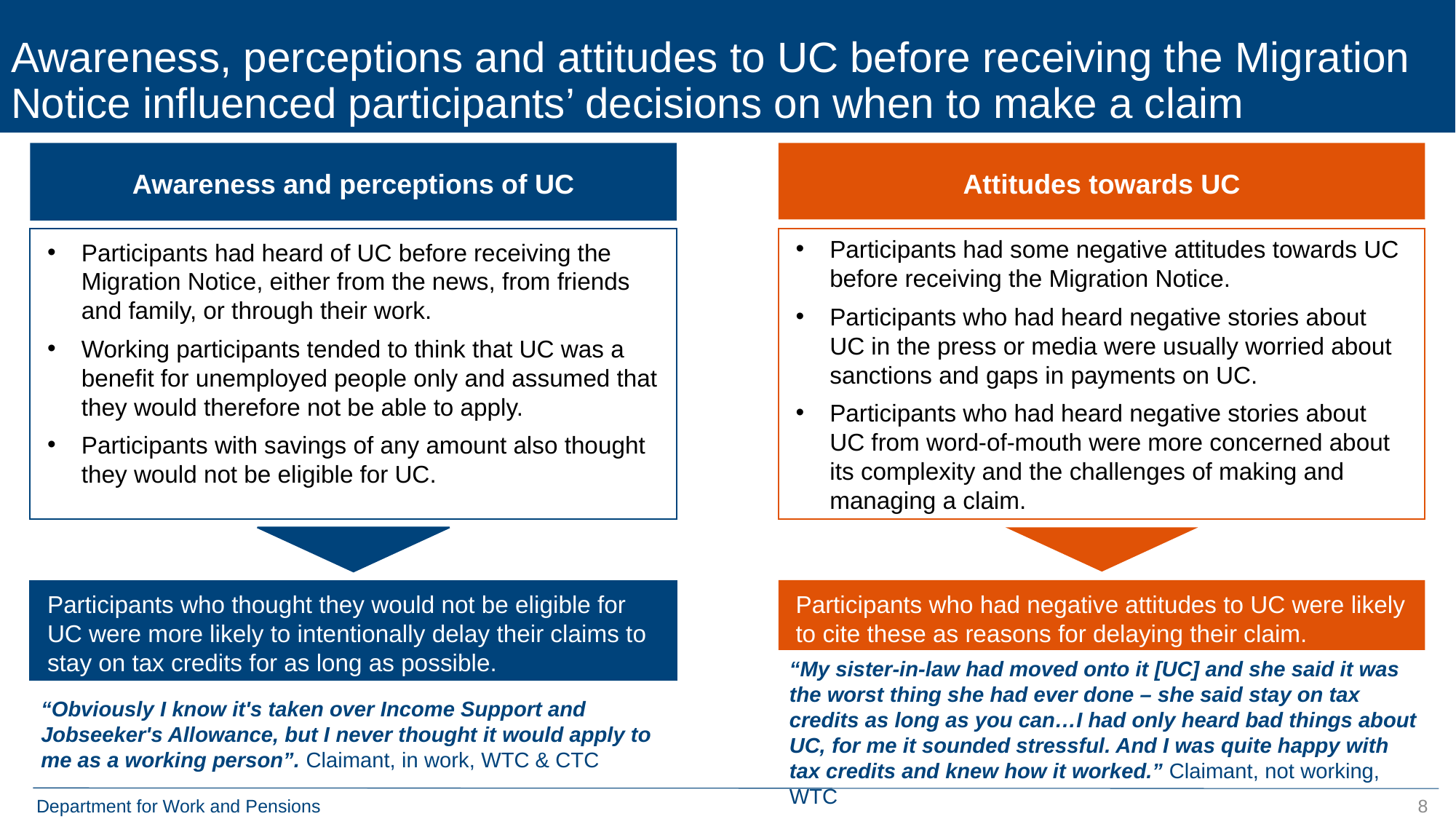

# Awareness, perceptions and attitudes to UC before receiving the Migration Notice influenced participants’ decisions on when to make a claim
Awareness and perceptions of UC
Attitudes towards UC
Participants had heard of UC before receiving the Migration Notice, either from the news, from friends and family, or through their work.
Working participants tended to think that UC was a benefit for unemployed people only and assumed that they would therefore not be able to apply.
Participants with savings of any amount also thought they would not be eligible for UC.
Participants had some negative attitudes towards UC before receiving the Migration Notice.
Participants who had heard negative stories about UC in the press or media were usually worried about sanctions and gaps in payments on UC.
Participants who had heard negative stories about UC from word-of-mouth were more concerned about its complexity and the challenges of making and managing a claim.

Participants who had negative attitudes to UC were likely to cite these as reasons for delaying their claim.
Participants who thought they would not be eligible for UC were more likely to intentionally delay their claims to stay on tax credits for as long as possible.
“My sister-in-law had moved onto it [UC] and she said it was the worst thing she had ever done – she said stay on tax credits as long as you can…I had only heard bad things about UC, for me it sounded stressful. And I was quite happy with tax credits and knew how it worked.” Claimant, not working, WTC
“Obviously I know it's taken over Income Support and Jobseeker's Allowance, but I never thought it would apply to me as a working person”. Claimant, in work, WTC & CTC